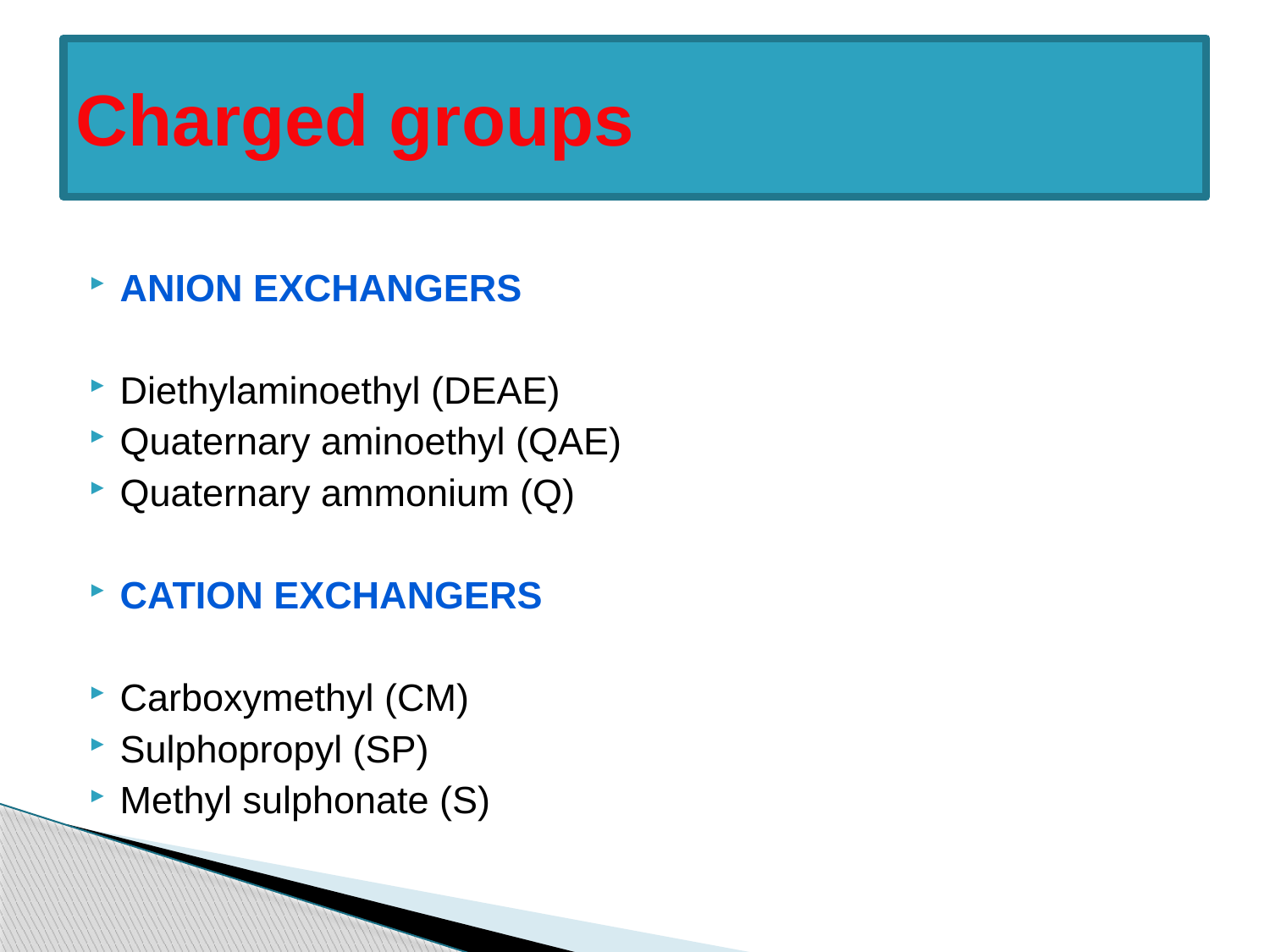

# Charged groups

Anion exchangers

Diethylaminoethyl (DEAE)
Quaternary aminoethyl (QAE)
Quaternary ammonium (Q)

Cation exchangers

Carboxymethyl (CM)
Sulphopropyl (SP)
Methyl sulphonate (S)